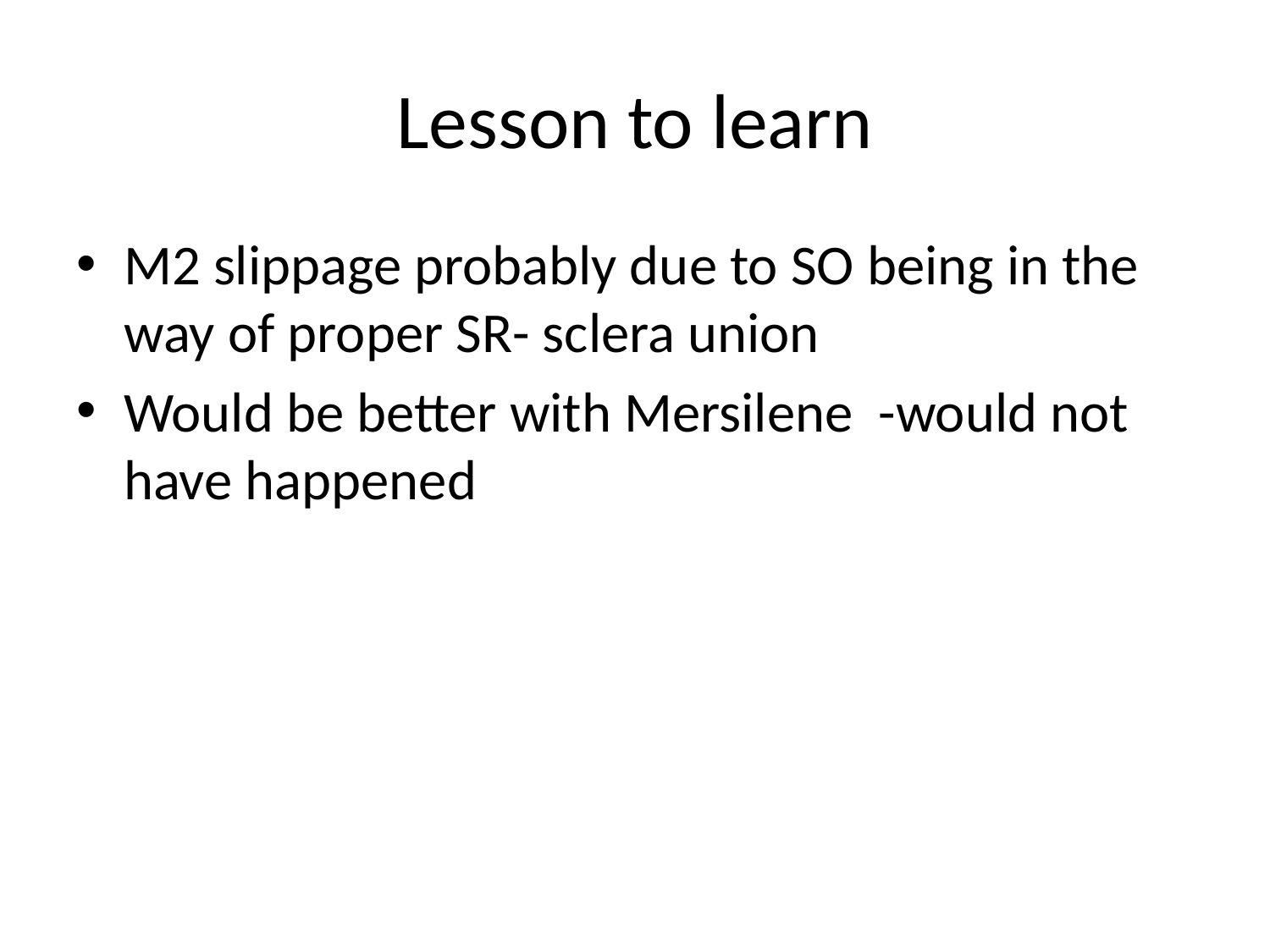

# Lesson to learn
M2 slippage probably due to SO being in the way of proper SR- sclera union
Would be better with Mersilene  -would not have happened